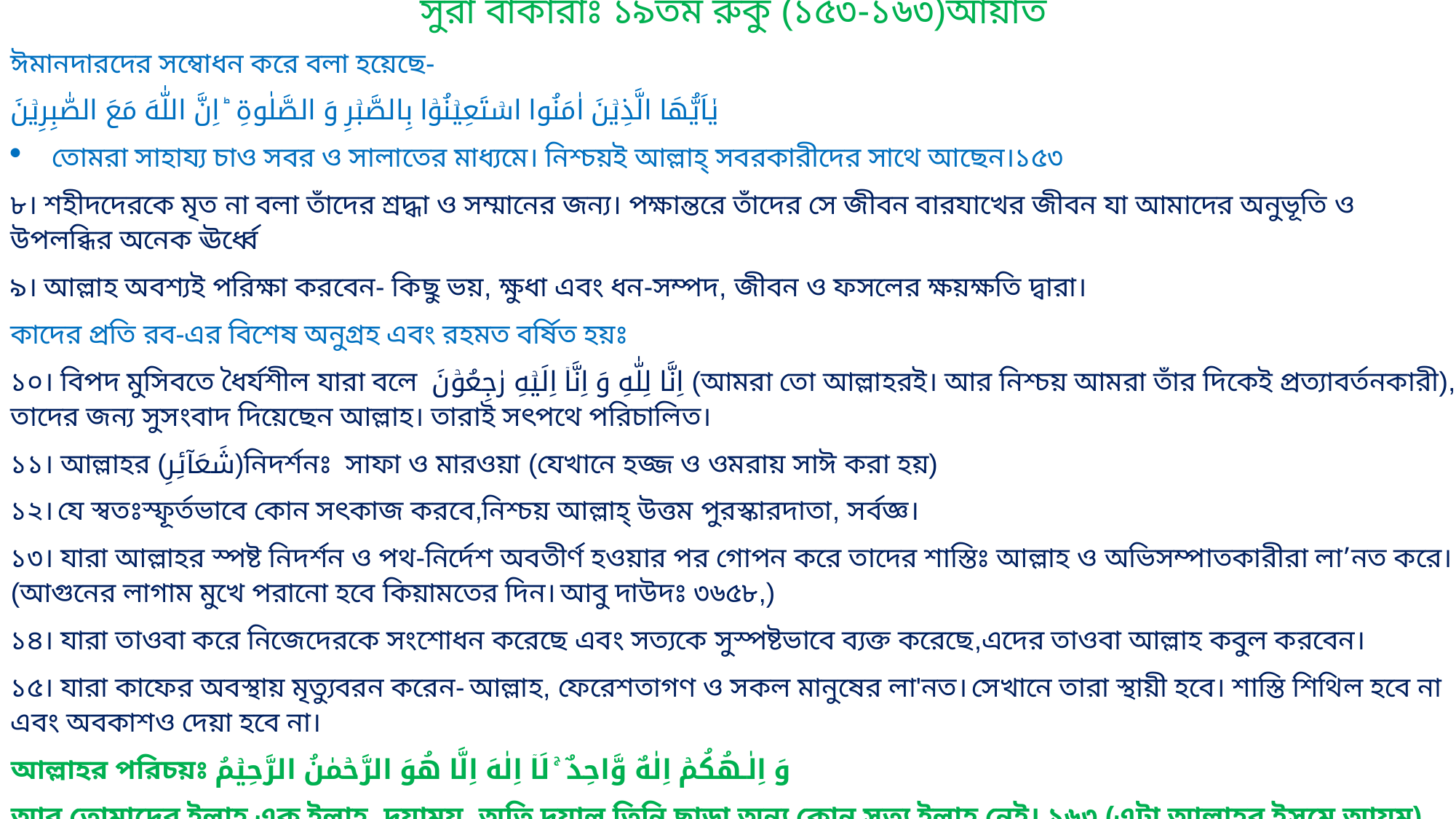

সুরা বাকারাঃ ১৯তম রুকু (১৫৩-১৬৩)আয়াত
ঈমানদারদের সম্বোধন করে বলা হয়েছে-
یٰۤاَیُّهَا الَّذِیۡنَ اٰمَنُوا اسۡتَعِیۡنُوۡا بِالصَّبۡرِ وَ الصَّلٰوۃِ ؕ اِنَّ اللّٰهَ مَعَ الصّٰبِرِیۡنَ
তোমরা সাহায্য চাও সবর ও সালাতের মাধ্যমে। নিশ্চয়ই আল্লাহ্‌ সবরকারীদের সাথে আছেন।১৫৩
৮। শহীদদেরকে মৃত না বলা তাঁদের শ্রদ্ধা ও সম্মানের জন্য। পক্ষান্তরে তাঁদের সে জীবন বারযাখের জীবন যা আমাদের অনুভূতি ও উপলব্ধির অনেক ঊর্ধ্বে
৯। আল্লাহ অবশ্যই পরিক্ষা করবেন- কিছু ভয়, ক্ষুধা এবং ধন-সম্পদ, জীবন ও ফসলের ক্ষয়ক্ষতি দ্বারা।
কাদের প্রতি রব-এর বিশেষ অনুগ্রহ এবং রহমত বর্ষিত হয়ঃ
১০। বিপদ মুসিবতে ধৈর্যশীল যারা বলে  اِنَّا لِلّٰهِ وَ اِنَّاۤ اِلَیۡهِ رٰجِعُوۡنَ (আমরা তো আল্লাহরই। আর নিশ্চয় আমরা তাঁর দিকেই প্রত্যাবর্তনকারী), তাদের জন্য সুসংবাদ দিয়েছেন আল্লাহ। তারাই সৎপথে পরিচালিত।
১১। আল্লাহর (شَعَآئِرِ)নিদর্শনঃ  সাফা ও মারওয়া (যেখানে হজ্জ ও ওমরায় সাঈ করা হয়)
১২। যে স্বতঃস্ফূর্তভাবে কোন সৎকাজ করবে,নিশ্চয় আল্লাহ্‌ উত্তম পুরস্কারদাতা, সর্বজ্ঞ।
১৩। যারা আল্লাহর স্পষ্ট নিদর্শন ও পথ-নির্দেশ অবতীর্ণ হওয়ার পর গোপন করে তাদের শাস্তিঃ আল্লাহ ও অভিসম্পাতকারীরা লা’নত করে। (আগুনের লাগাম মুখে পরানো হবে কিয়ামতের দিন। আবু দাউদঃ ৩৬৫৮,)
১৪। যারা তাওবা করে নিজেদেরকে সংশোধন করেছে এবং সত্যকে সুস্পষ্টভাবে ব্যক্ত করেছে,এদের তাওবা আল্লাহ কবুল করবেন।
১৫। যারা কাফের অবস্থায় মৃত্যুবরন করেন- আল্লাহ, ফেরেশতাগণ ও সকল মানুষের লা'নত। সেখানে তারা স্থায়ী হবে। শাস্তি শিথিল হবে না এবং অবকাশও দেয়া হবে না।
আল্লাহর পরিচয়ঃ وَ اِلٰـهُکُمۡ اِلٰهٌ وَّاحِدٌ ۚ لَاۤ اِلٰهَ اِلَّا هُوَ الرَّحۡمٰنُ الرَّحِیۡمُ
আর তোমাদের ইলাহ এক ইলাহ, দয়াময়, অতি দয়ালু তিনি ছাড়া অন্য কোন সত্য ইলাহ নেই। ১৬৩ (এটা আল্লাহর ইসমে আযম)
আল্লাহর নামঃ شَاکِر – গুণগ্রাহী, উত্তম পুরস্কারদাতা, التَّوَّاب - তওবা গ্রহণকারী الرَّحِیۡمُ - পরম দয়ালু।